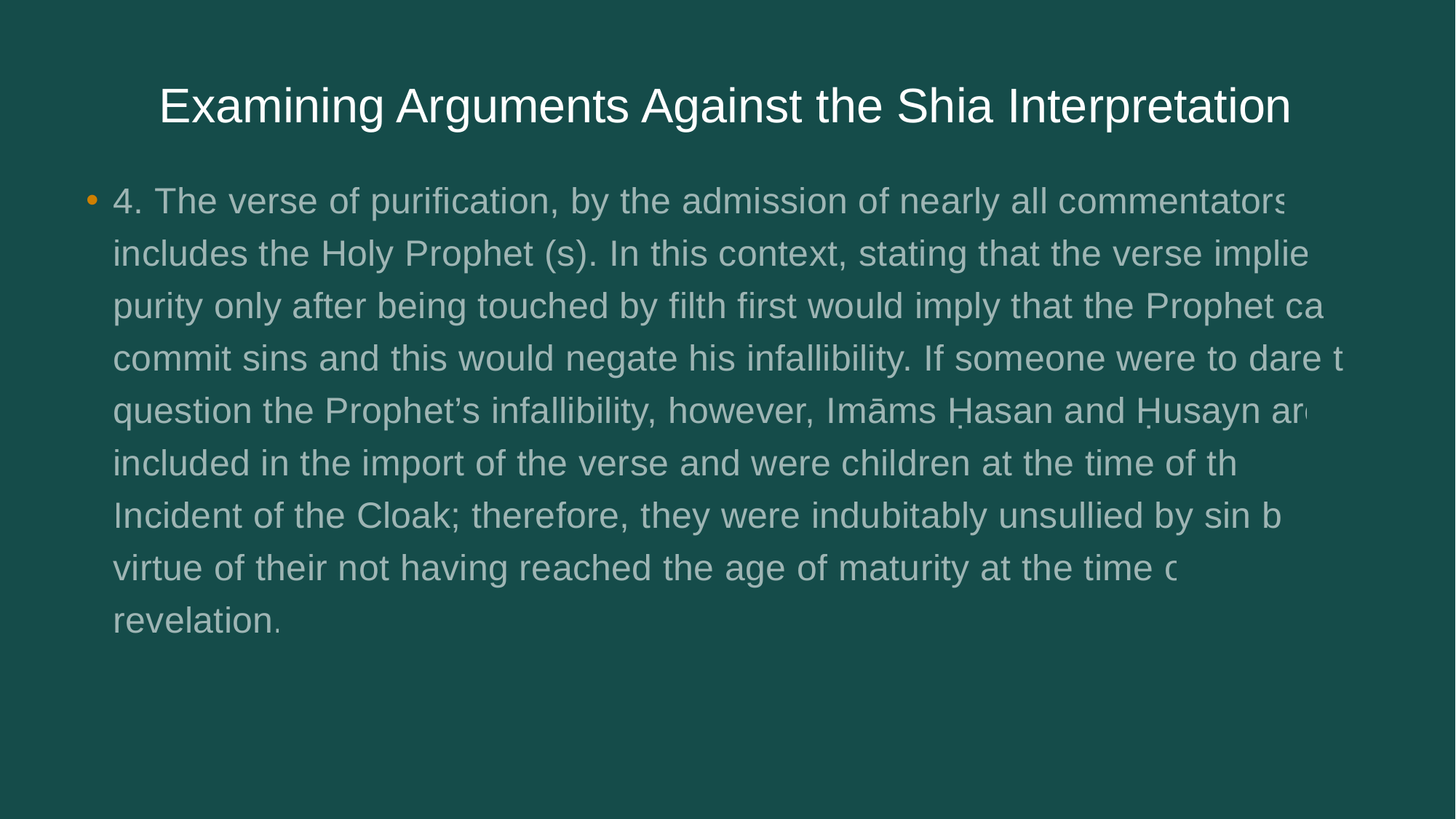

# Examining Arguments Against the Shia Interpretation
4. The verse of purification, by the admission of nearly all commentators, includes the Holy Prophet (s). In this context, stating that the verse implies purity only after being touched by filth first would imply that the Prophet can commit sins and this would negate his infallibility. If someone were to dare to question the Prophet’s infallibility, however, Imāms Ḥasan and Ḥusayn are included in the import of the verse and were children at the time of the Incident of the Cloak; therefore, they were indubitably unsullied by sin by virtue of their not having reached the age of maturity at the time of revelation.